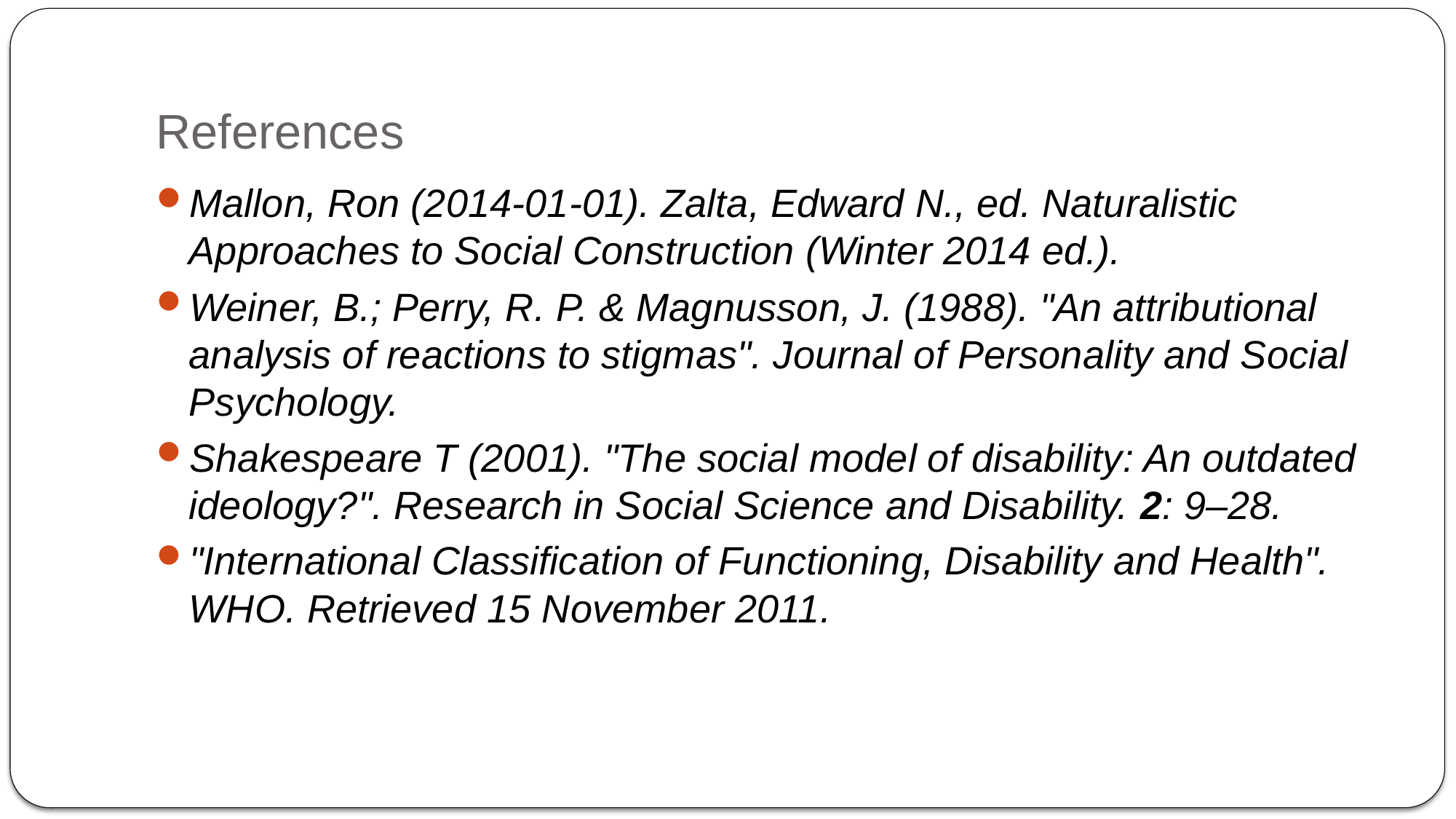

# References
Mallon, Ron (2014-01-01). Zalta, Edward N., ed. Naturalistic Approaches to Social Construction (Winter 2014 ed.).
Weiner, B.; Perry, R. P. & Magnusson, J. (1988). "An attributional analysis of reactions to stigmas". Journal of Personality and Social Psychology.
Shakespeare T (2001). "The social model of disability: An outdated ideology?". Research in Social Science and Disability. 2: 9–28.
"International Classification of Functioning, Disability and Health". WHO. Retrieved 15 November 2011.